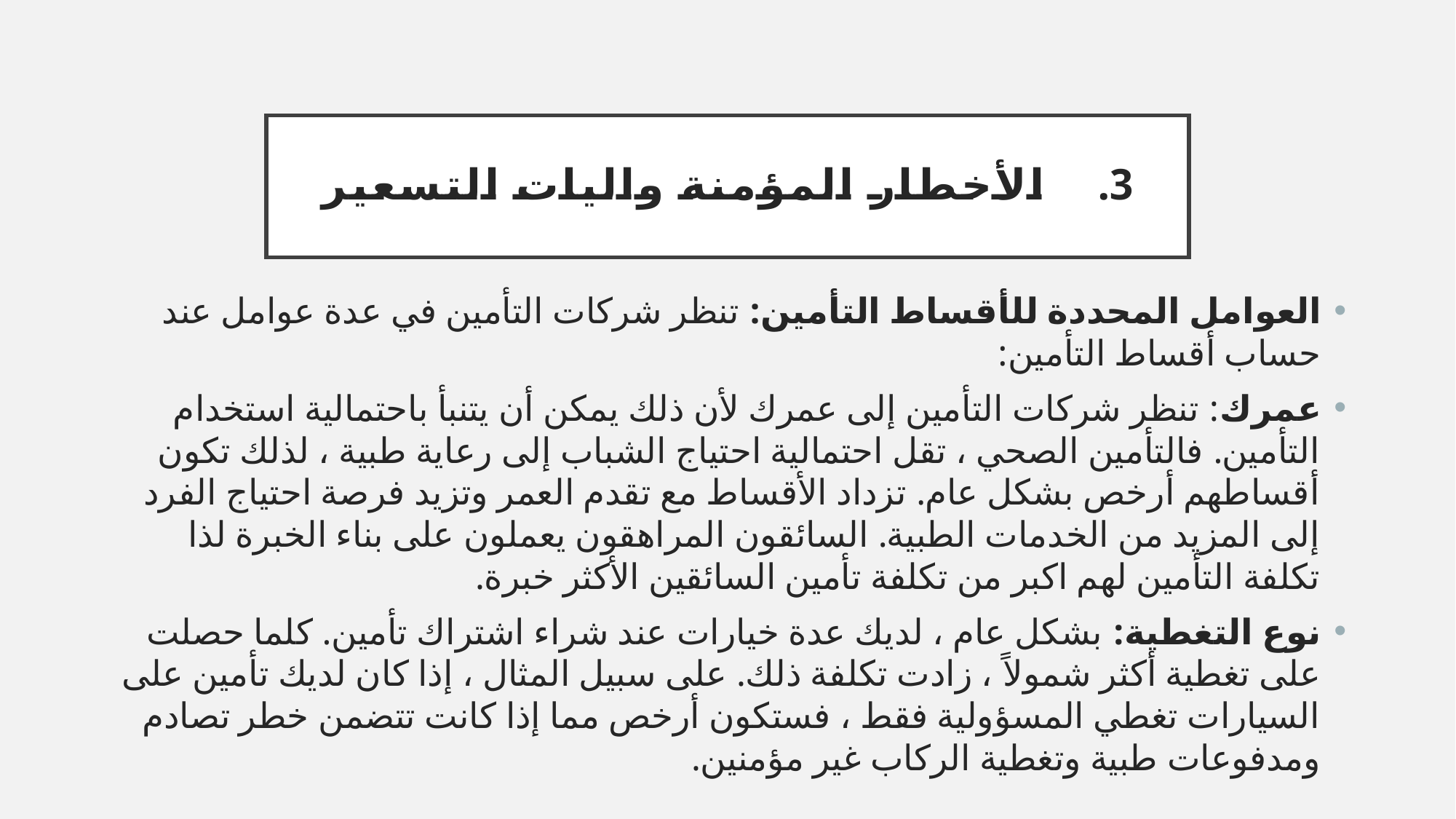

# الأخطار المؤمنة واليات التسعير
العوامل المحددة للأقساط التأمين: تنظر شركات التأمين في عدة عوامل عند حساب أقساط التأمين:
عمرك: تنظر شركات التأمين إلى عمرك لأن ذلك يمكن أن يتنبأ باحتمالية استخدام التأمين. فالتأمين الصحي ، تقل احتمالية احتياج الشباب إلى رعاية طبية ، لذلك تكون أقساطهم أرخص بشكل عام. تزداد الأقساط مع تقدم العمر وتزيد فرصة احتياج الفرد إلى المزيد من الخدمات الطبية. السائقون المراهقون يعملون على بناء الخبرة لذا تكلفة التأمين لهم اكبر من تكلفة تأمين السائقين الأكثر خبرة.
نوع التغطية: بشكل عام ، لديك عدة خيارات عند شراء اشتراك تأمين. كلما حصلت على تغطية أكثر شمولاً ، زادت تكلفة ذلك. على سبيل المثال ، إذا كان لديك تأمين على السيارات تغطي المسؤولية فقط ، فستكون أرخص مما إذا كانت تتضمن خطر تصادم ومدفوعات طبية وتغطية الركاب غير مؤمنين.